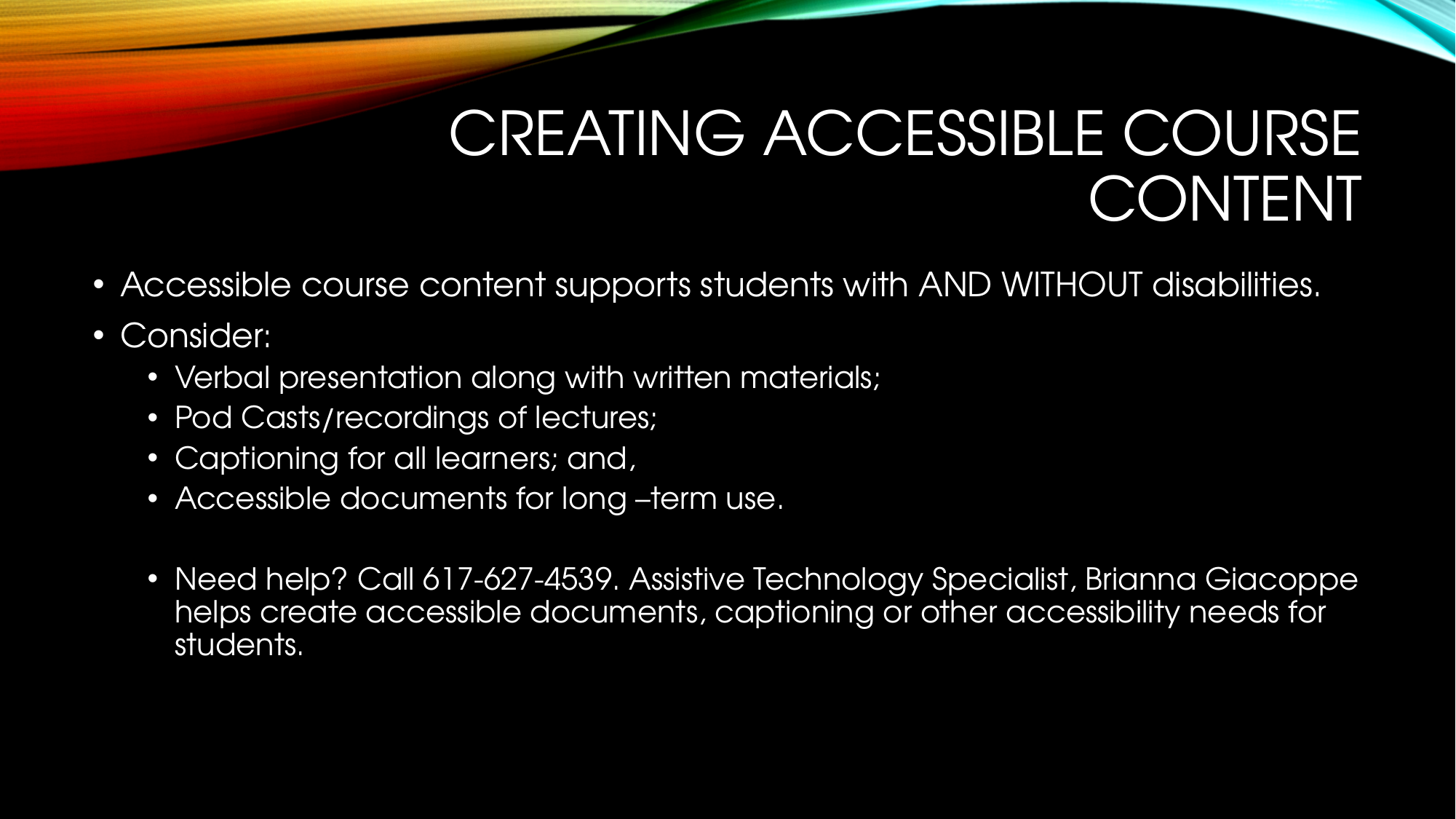

# Creating Accessible course content
Accessible course content supports students with AND WITHOUT disabilities.
Consider:
Verbal presentation along with written materials;
Pod Casts/recordings of lectures;
Captioning for all learners; and,
Accessible documents for long –term use.

Need help? Call 617-627-4539. Assistive Technology Specialist, Brianna Giacoppe helps create accessible documents, captioning or other accessibility needs for students.